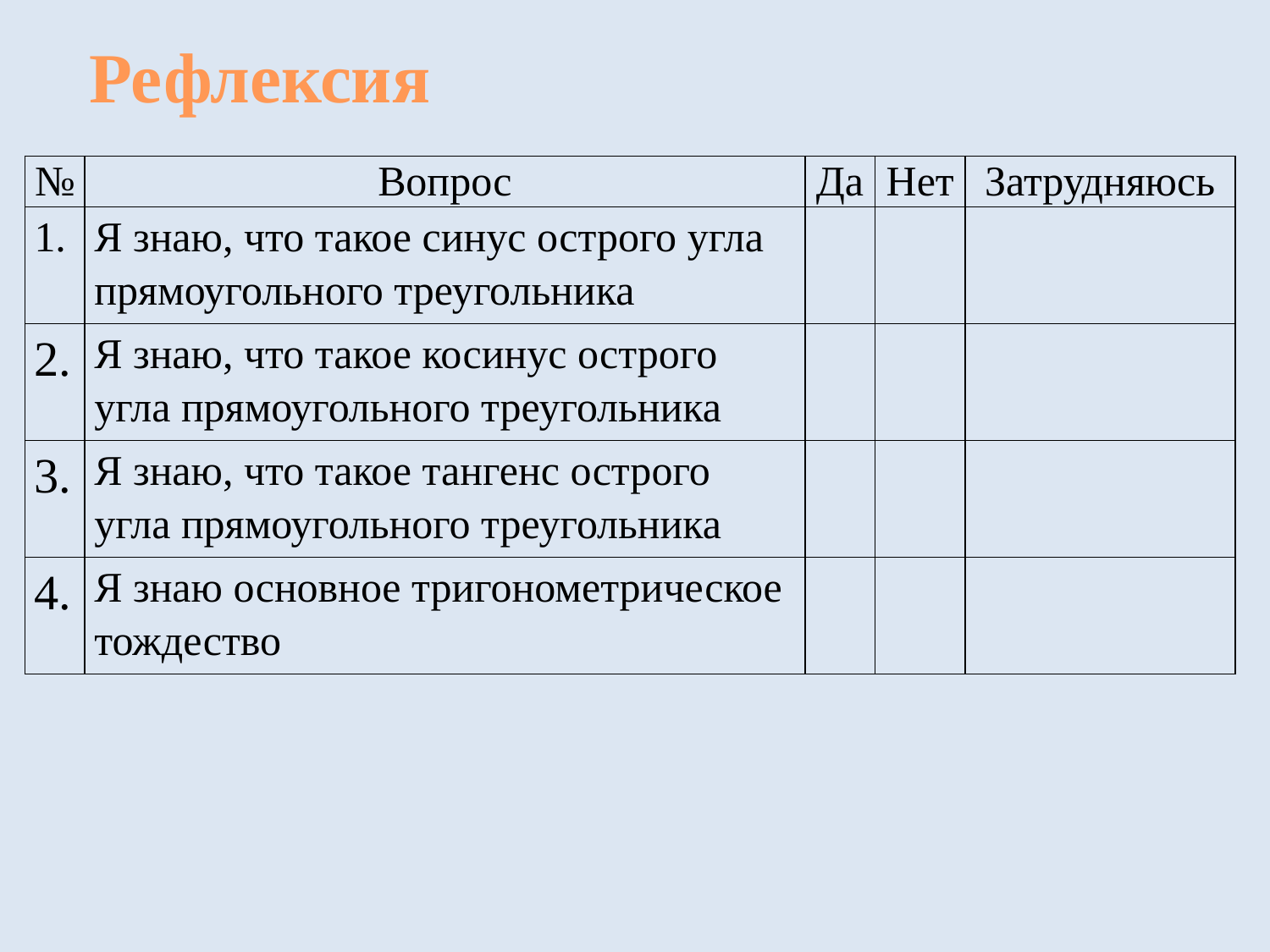

Рефлексия
| № | Вопрос | Да | Нет | Затрудняюсь |
| --- | --- | --- | --- | --- |
| 1. | Я знаю, что такое синус острого угла прямоугольного треугольника |  |  |  |
| 2. | Я знаю, что такое косинус острого угла прямоугольного треугольника |  |  |  |
| 3. | Я знаю, что такое тангенс острого угла прямоугольного треугольника |  |  |  |
| 4. | Я знаю основное тригонометрическое тождество |  |  |  |